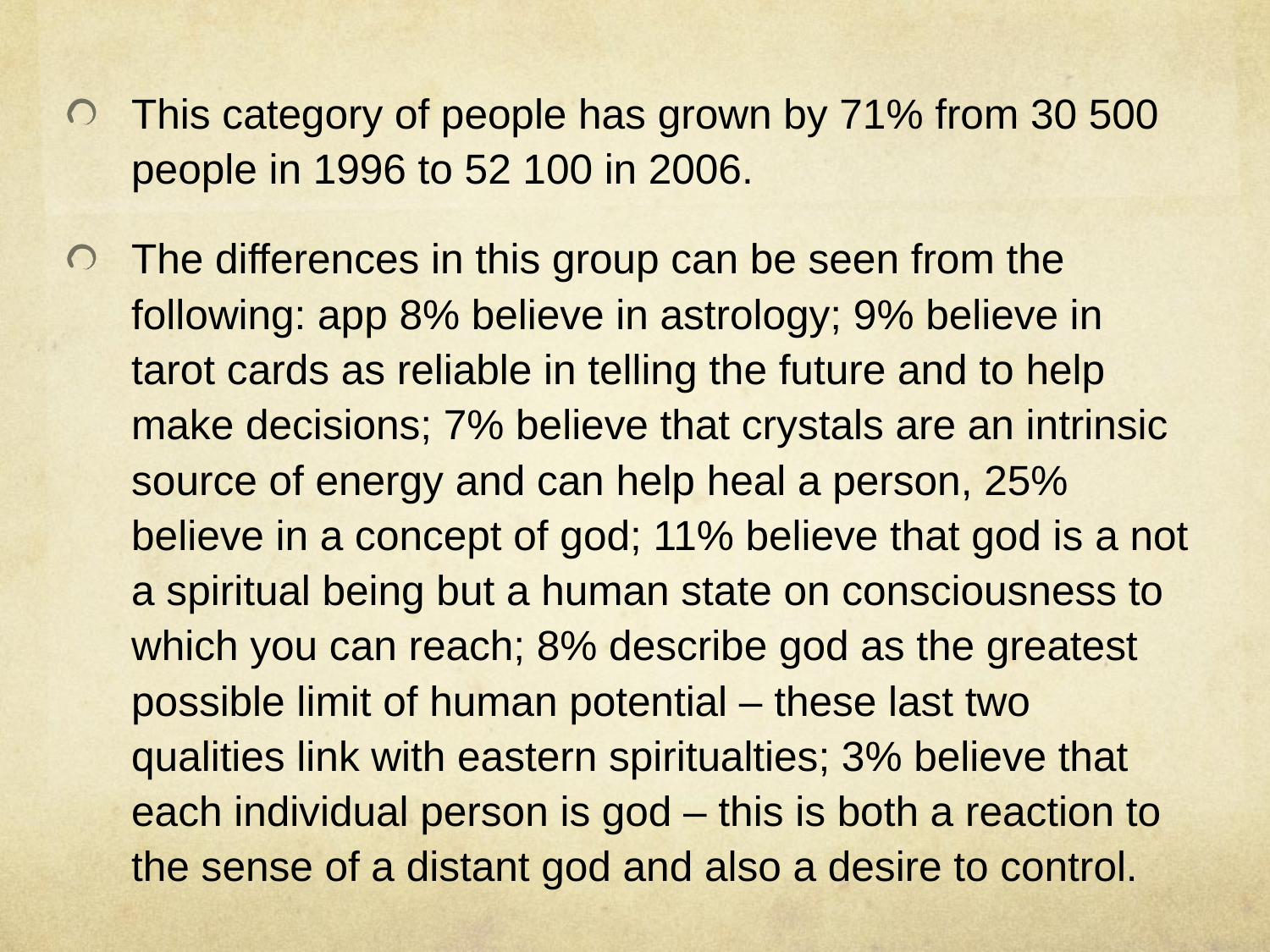

This category of people has grown by 71% from 30 500 people in 1996 to 52 100 in 2006.
The differences in this group can be seen from the following: app 8% believe in astrology; 9% believe in tarot cards as reliable in telling the future and to help make decisions; 7% believe that crystals are an intrinsic source of energy and can help heal a person, 25% believe in a concept of god; 11% believe that god is a not a spiritual being but a human state on consciousness to which you can reach; 8% describe god as the greatest possible limit of human potential – these last two qualities link with eastern spiritualties; 3% believe that each individual person is god – this is both a reaction to the sense of a distant god and also a desire to control.